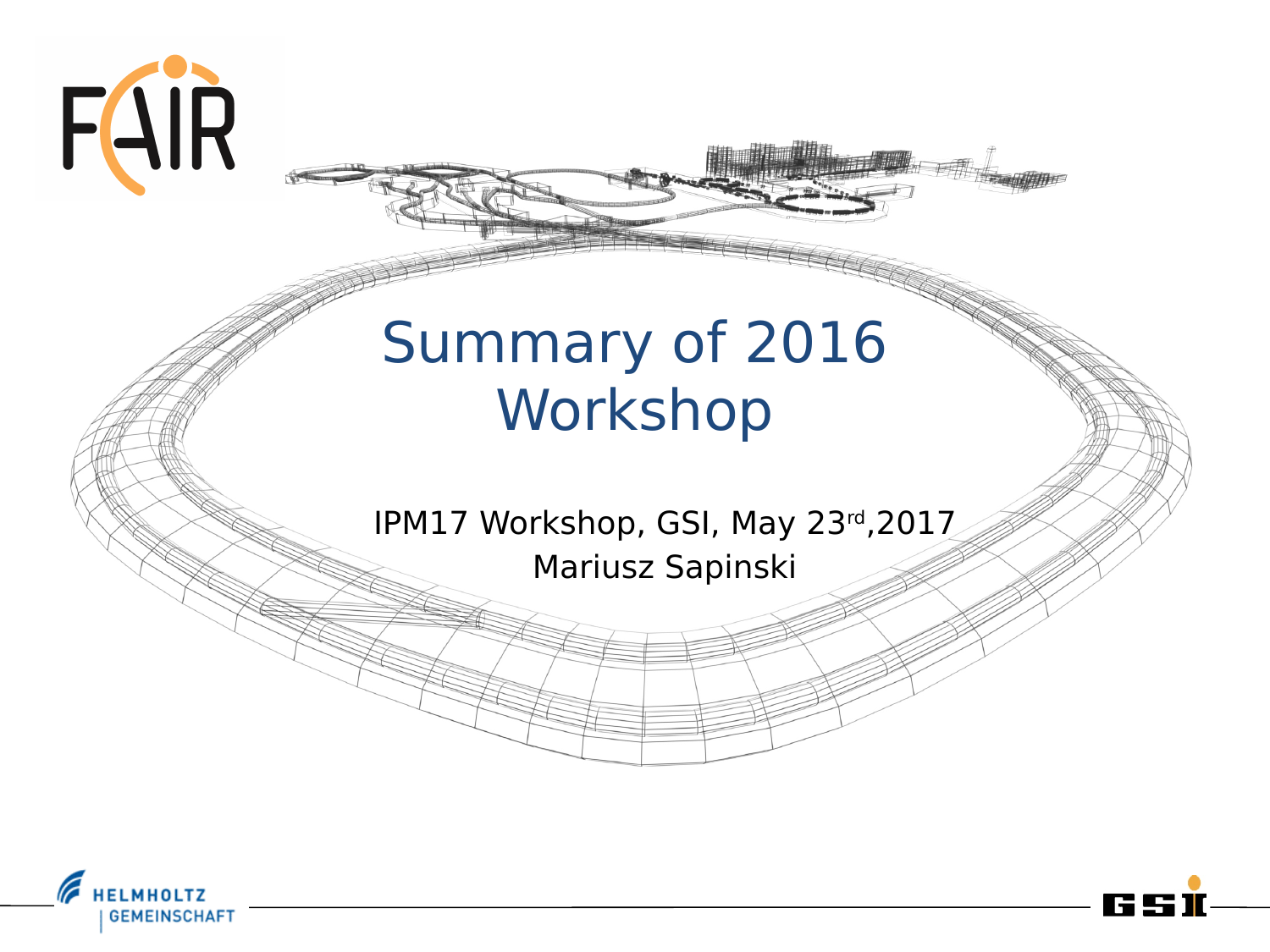

# Summary of 2016 Workshop
IPM17 Workshop, GSI, May 23rd,2017
Mariusz Sapinski